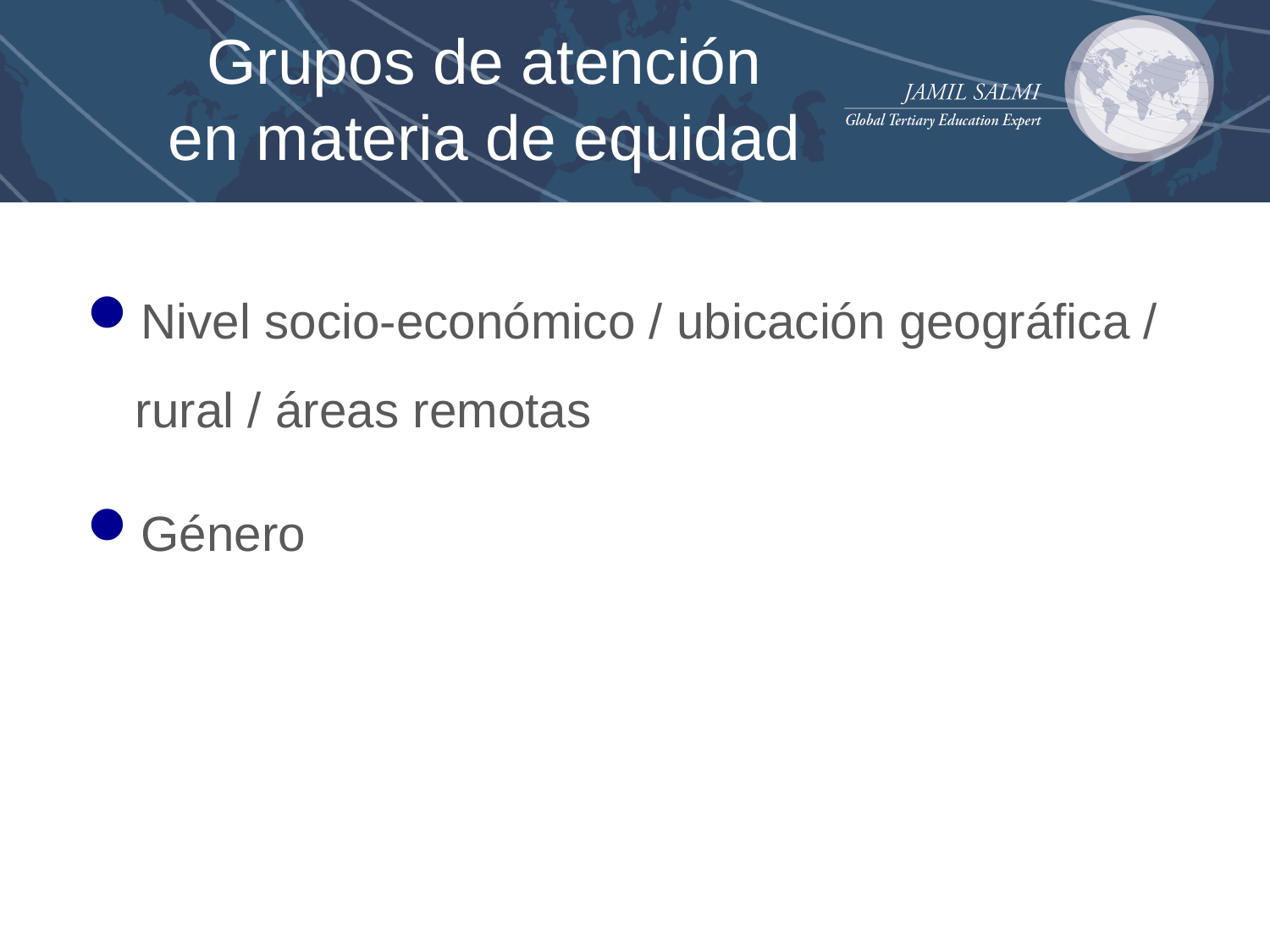

# Grupos de atención en materia de equidad
Nivel socio-económico / ubicación geográfica / rural / áreas remotas
Género